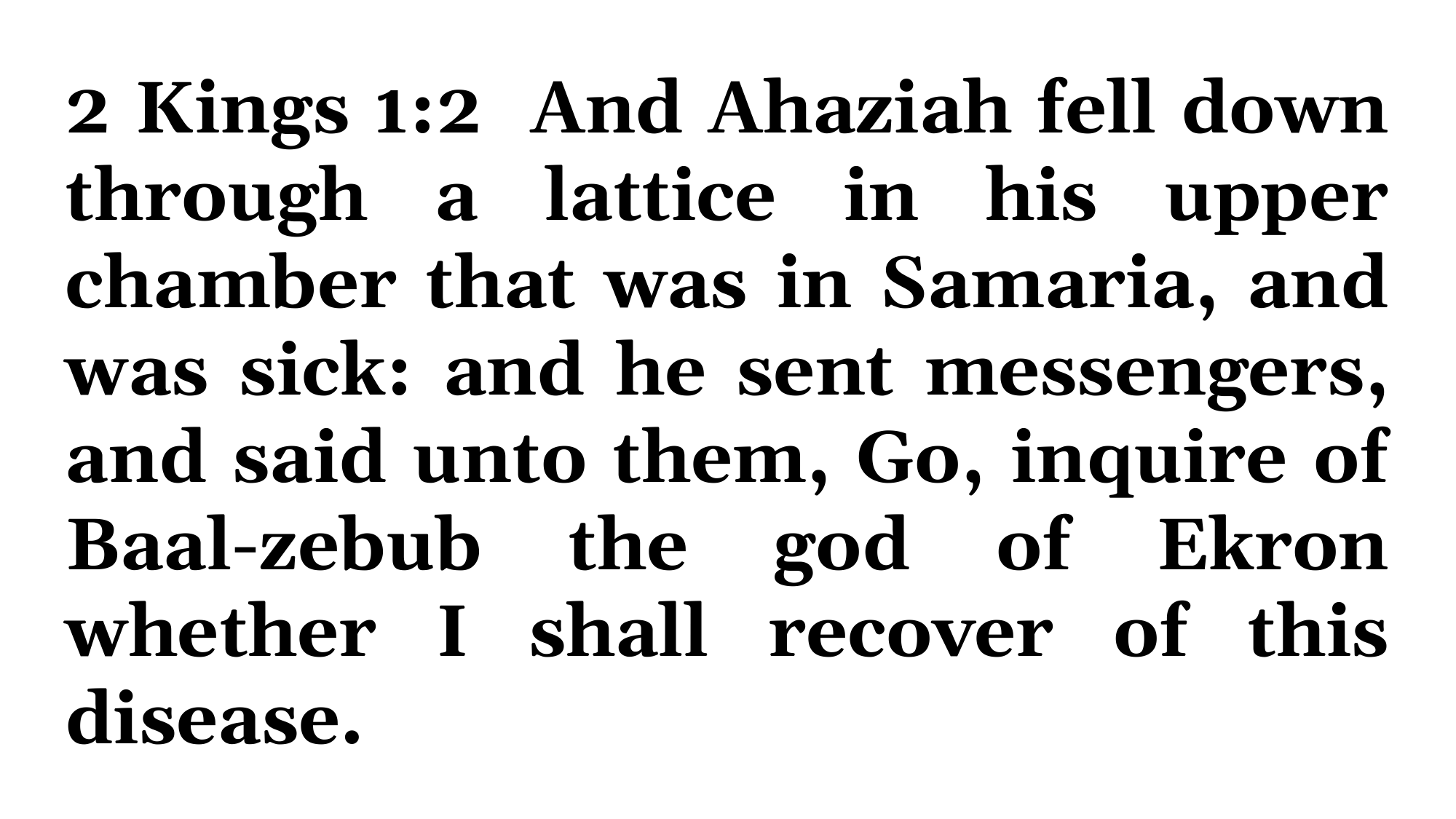

2 Kings 1:2  And Ahaziah fell down through a lattice in his upper chamber that was in Samaria, and was sick: and he sent messengers, and said unto them, Go, inquire of Baal-zebub the god of Ekron whether I shall recover of this disease.